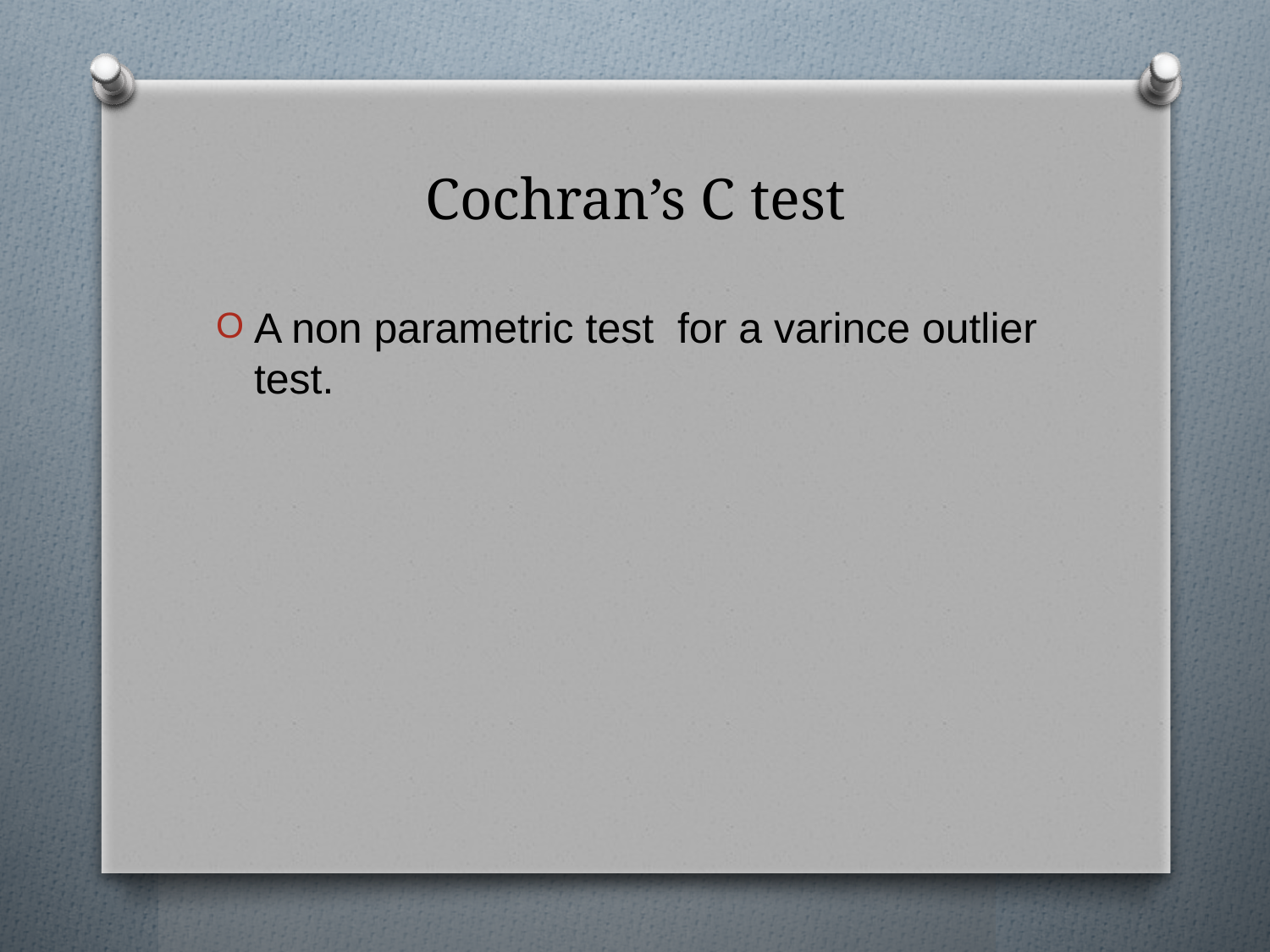

# Cochran’s C test
A non parametric test  for a varince outlier test.